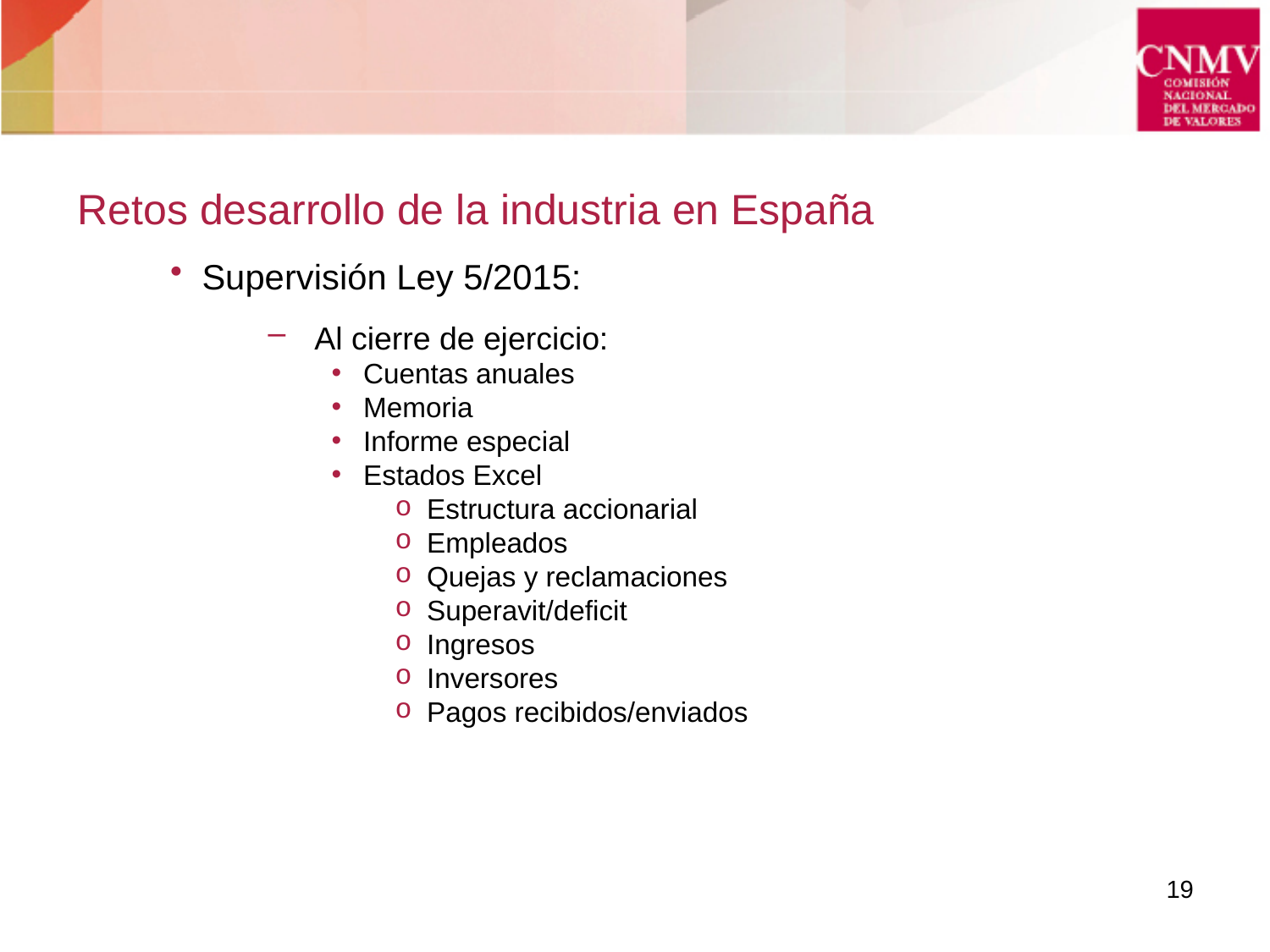

Retos desarrollo de la industria en España
Supervisión Ley 5/2015:
Al cierre de ejercicio:
Cuentas anuales
Memoria
Informe especial
Estados Excel
Estructura accionarial
Empleados
Quejas y reclamaciones
Superavit/deficit
Ingresos
Inversores
Pagos recibidos/enviados
19